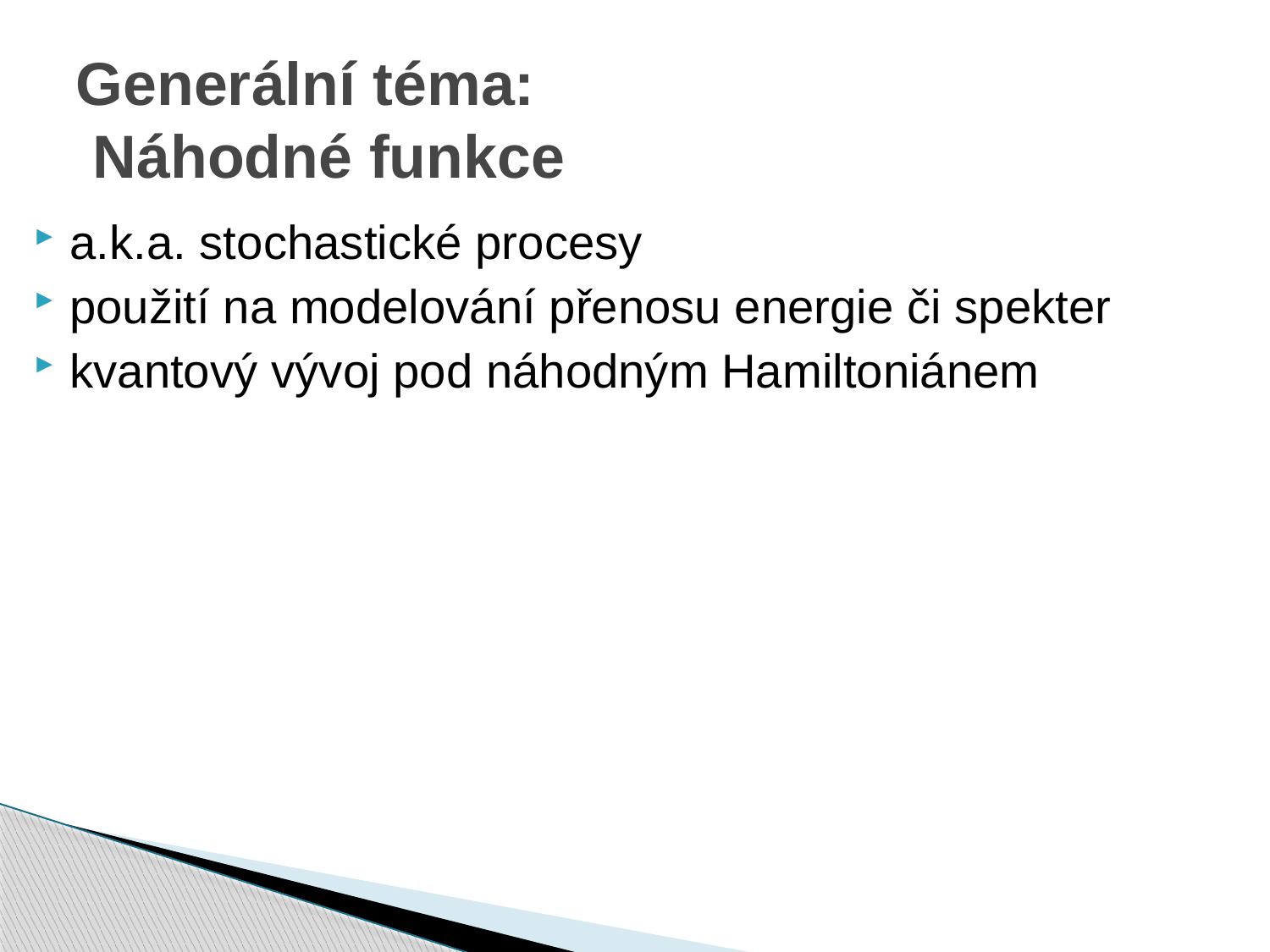

# Generální téma: Náhodné funkce
a.k.a. stochastické procesy
použití na modelování přenosu energie či spekter
kvantový vývoj pod náhodným Hamiltoniánem